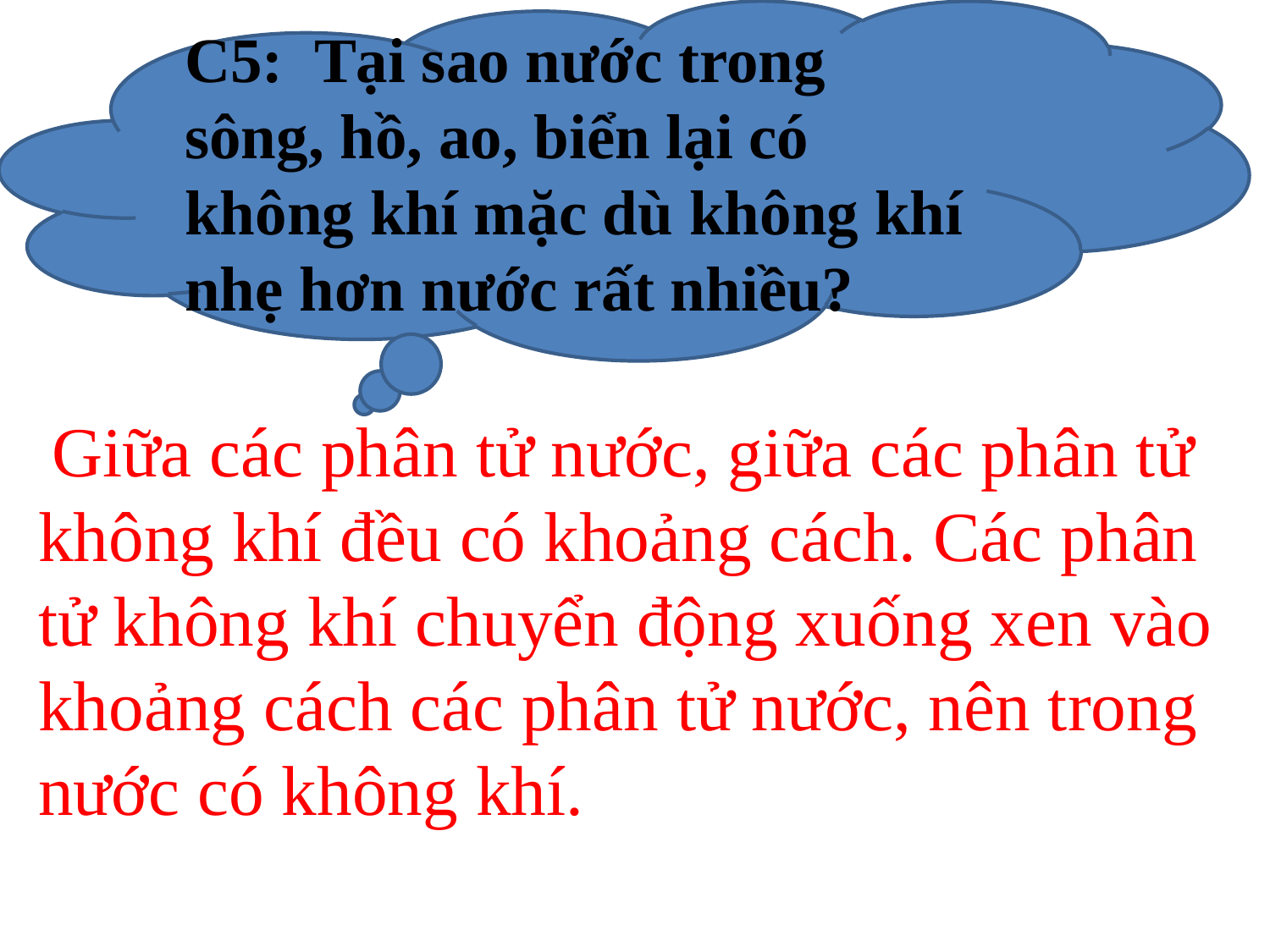

C5:  Tại sao nước trong sông, hồ, ao, biển lại có không khí mặc dù không khí nhẹ hơn nước rất nhiều?
  Giữa các phân tử nước, giữa các phân tử không khí đều có khoảng cách. Các phân tử không khí chuyển động xuống xen vào khoảng cách các phân tử nước, nên trong nước có không khí.